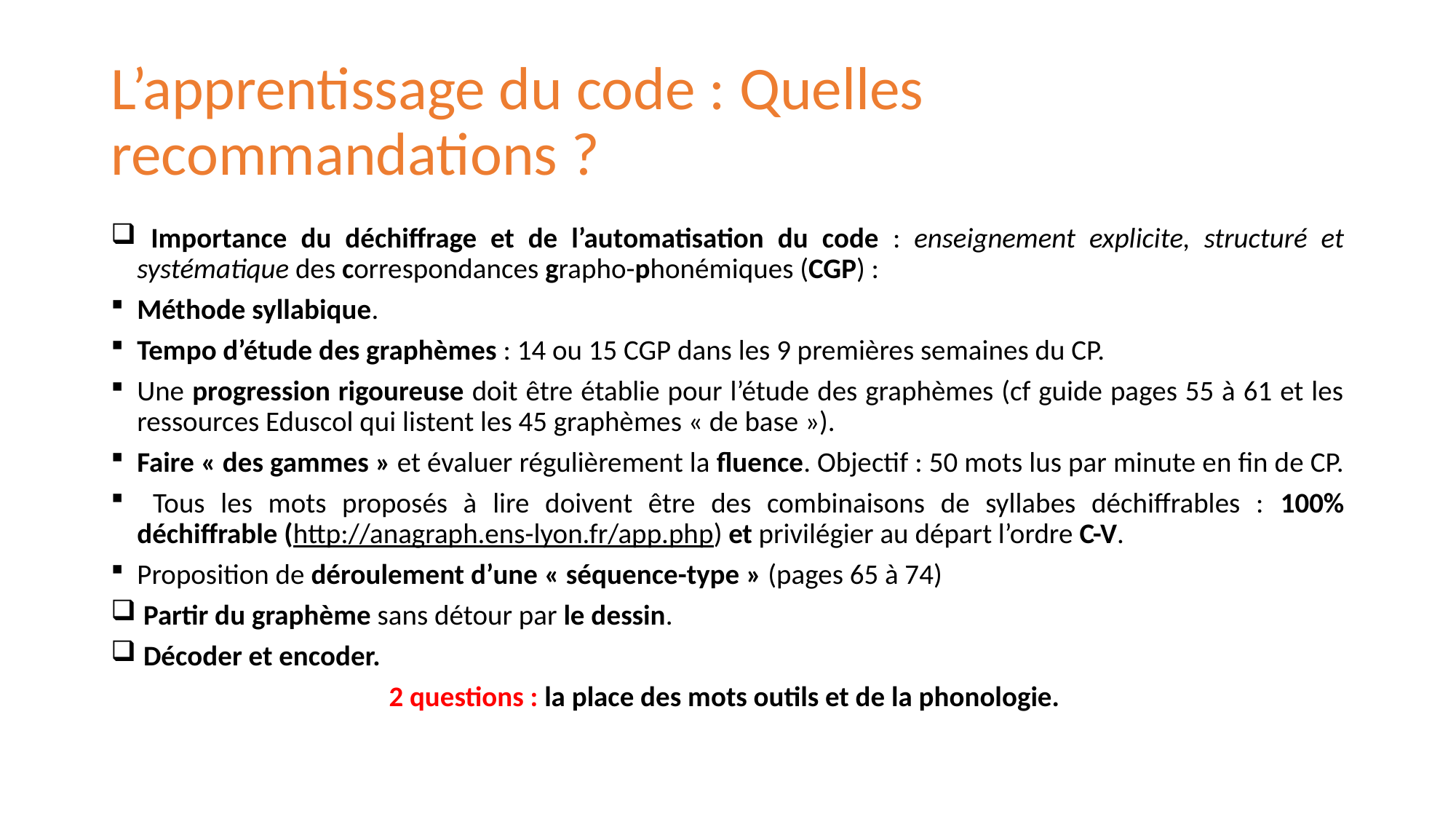

# L’apprentissage du code : Quelles recommandations ?
 Importance du déchiffrage et de l’automatisation du code : enseignement explicite, structuré et systématique des correspondances grapho-phonémiques (CGP) :
Méthode syllabique.
Tempo d’étude des graphèmes : 14 ou 15 CGP dans les 9 premières semaines du CP.
Une progression rigoureuse doit être établie pour l’étude des graphèmes (cf guide pages 55 à 61 et les ressources Eduscol qui listent les 45 graphèmes « de base »).
Faire « des gammes » et évaluer régulièrement la fluence. Objectif : 50 mots lus par minute en fin de CP.
 Tous les mots proposés à lire doivent être des combinaisons de syllabes déchiffrables : 100% déchiffrable (http://anagraph.ens-lyon.fr/app.php) et privilégier au départ l’ordre C-V.
Proposition de déroulement d’une « séquence-type » (pages 65 à 74)
 Partir du graphème sans détour par le dessin.
 Décoder et encoder.
2 questions : la place des mots outils et de la phonologie.